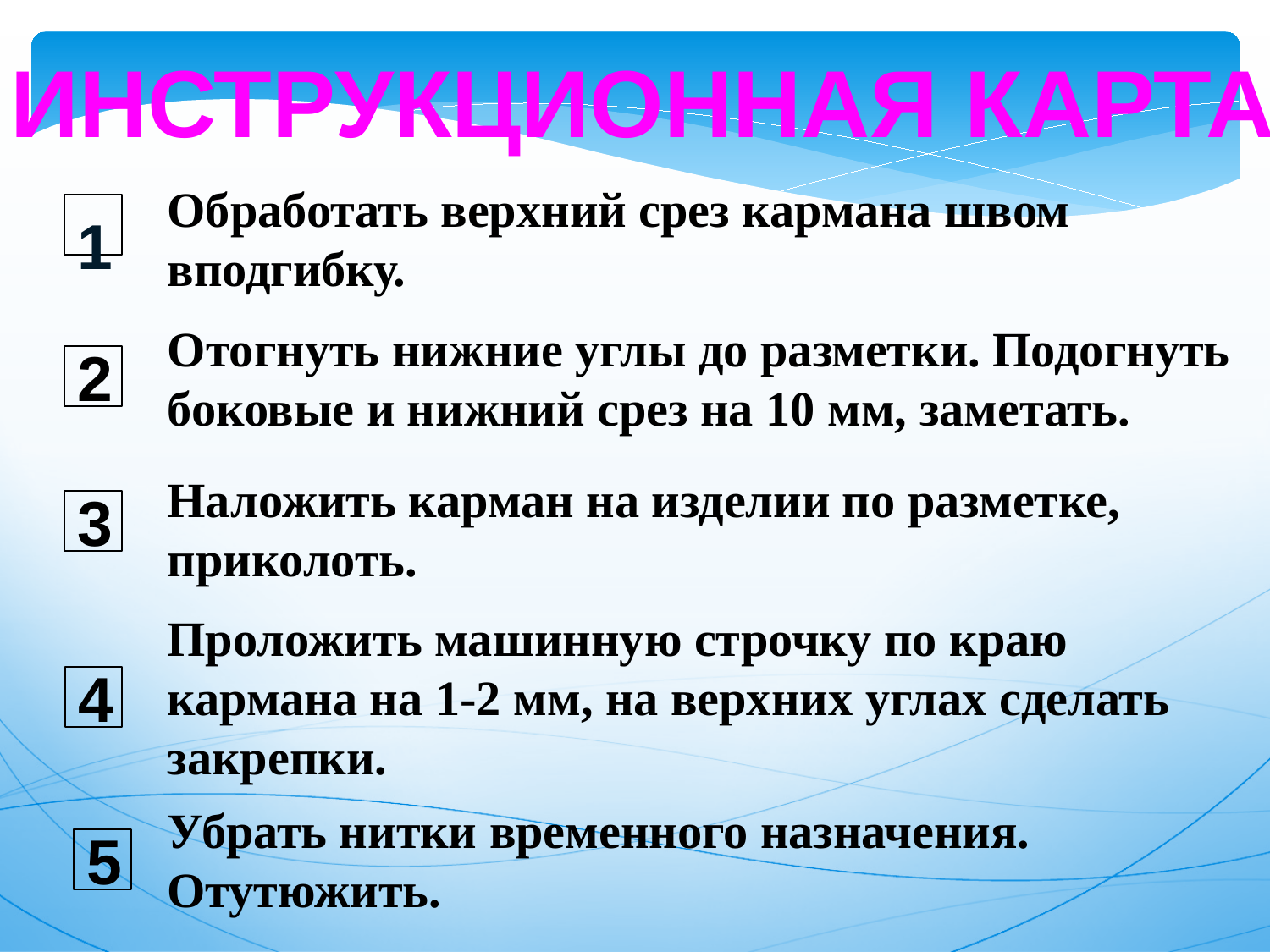

Инструкционная карта
Обработать верхний срез кармана швом вподгибку.
 1
Отогнуть нижние углы до разметки. Подогнуть боковые и нижний срез на 10 мм, заметать.

2
Наложить карман на изделии по разметке, приколоть.
3
Проложить машинную строчку по краю кармана на 1-2 мм, на верхних углах сделать закрепки.
4
Убрать нитки временного назначения. Отутюжить.
5